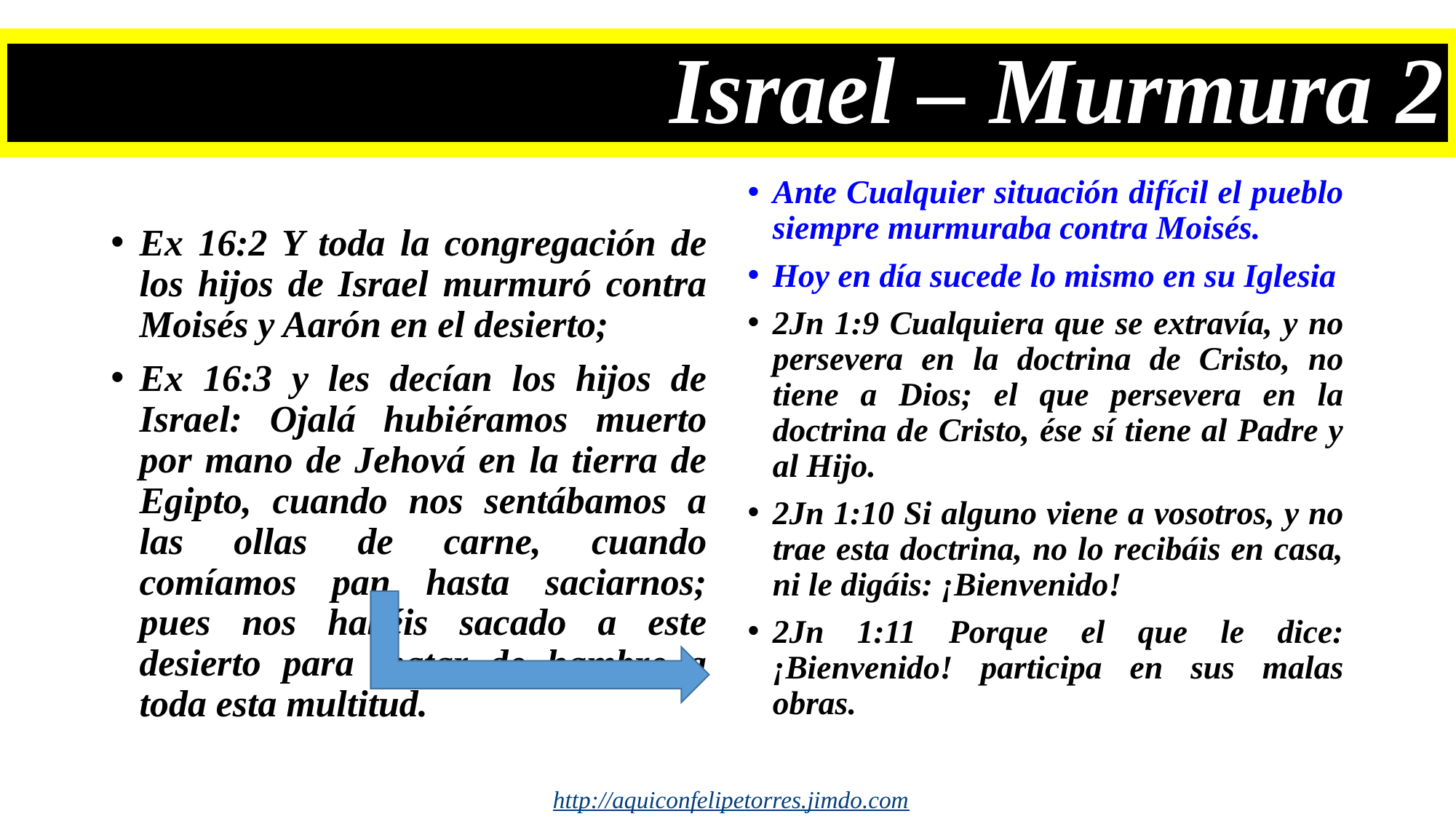

# Israel – Murmura 2
Ante Cualquier situación difícil el pueblo siempre murmuraba contra Moisés.
Hoy en día sucede lo mismo en su Iglesia
2Jn 1:9 Cualquiera que se extravía, y no persevera en la doctrina de Cristo, no tiene a Dios; el que persevera en la doctrina de Cristo, ése sí tiene al Padre y al Hijo.
2Jn 1:10 Si alguno viene a vosotros, y no trae esta doctrina, no lo recibáis en casa, ni le digáis: ¡Bienvenido!
2Jn 1:11 Porque el que le dice: ¡Bienvenido! participa en sus malas obras.

Ex 16:2 Y toda la congregación de los hijos de Israel murmuró contra Moisés y Aarón en el desierto;
Ex 16:3 y les decían los hijos de Israel: Ojalá hubiéramos muerto por mano de Jehová en la tierra de Egipto, cuando nos sentábamos a las ollas de carne, cuando comíamos pan hasta saciarnos; pues nos habéis sacado a este desierto para matar de hambre a toda esta multitud.

http://aquiconfelipetorres.jimdo.com